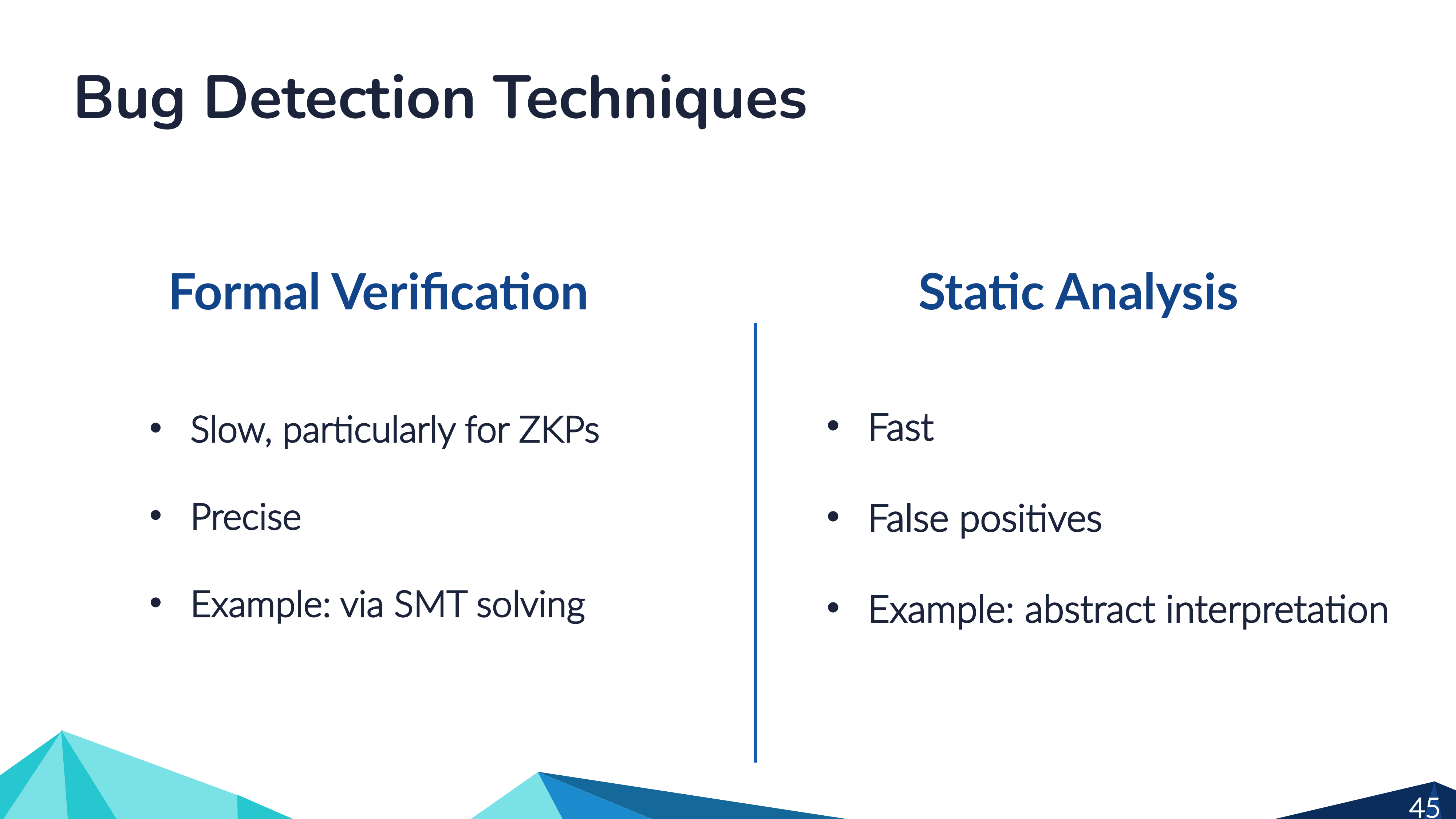

Bug Detection Techniques
Formal Verification
Static Analysis
Fast

False positives

Example: abstract interpretation

Slow, particularly for ZKPs

Precise

Example: via SMT solving

45